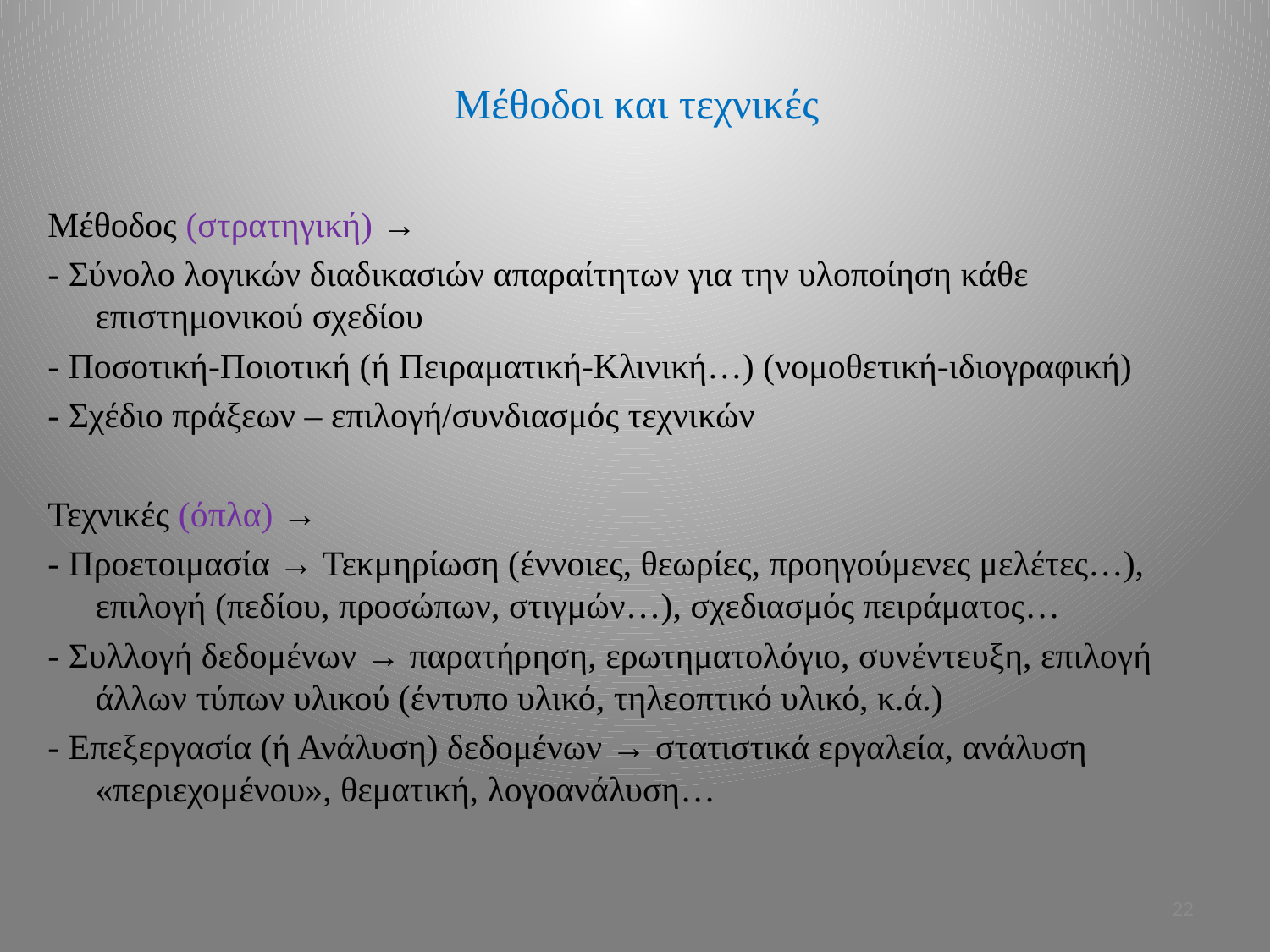

# Μέθοδοι και τεχνικές

Μέθοδος (στρατηγική) →
- Σύνολο λογικών διαδικασιών απαραίτητων για την υλοποίηση κάθε επιστημονικού σχεδίου
- Ποσοτική-Ποιοτική (ή Πειραματική-Κλινική…) (νομοθετική-ιδιογραφική)
- Σχέδιο πράξεων – επιλογή/συνδιασμός τεχνικών

Τεχνικές (όπλα) →
- Προετοιμασία → Τεκμηρίωση (έννοιες, θεωρίες, προηγούμενες μελέτες…), επιλογή (πεδίου, προσώπων, στιγμών…), σχεδιασμός πειράματος…
- Συλλογή δεδομένων → παρατήρηση, ερωτηματολόγιο, συνέντευξη, επιλογή άλλων τύπων υλικού (έντυπο υλικό, τηλεοπτικό υλικό, κ.ά.)
- Επεξεργασία (ή Ανάλυση) δεδομένων → στατιστικά εργαλεία, ανάλυση «περιεχομένου», θεματική, λογοανάλυση…

22